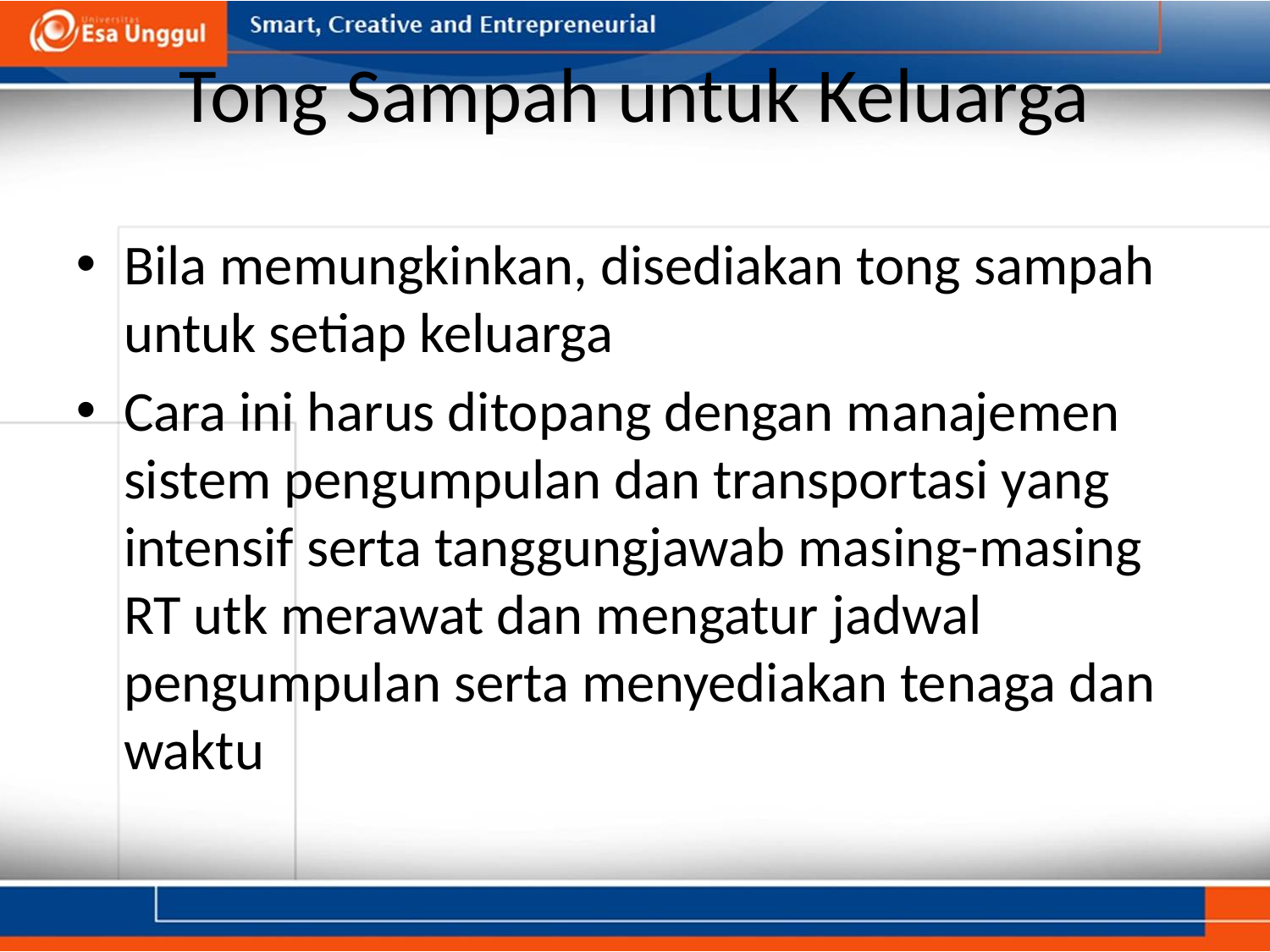

# Tong Sampah untuk Keluarga
Bila memungkinkan, disediakan tong sampah untuk setiap keluarga
Cara ini harus ditopang dengan manajemen sistem pengumpulan dan transportasi yang intensif serta tanggungjawab masing-masing RT utk merawat dan mengatur jadwal pengumpulan serta menyediakan tenaga dan waktu